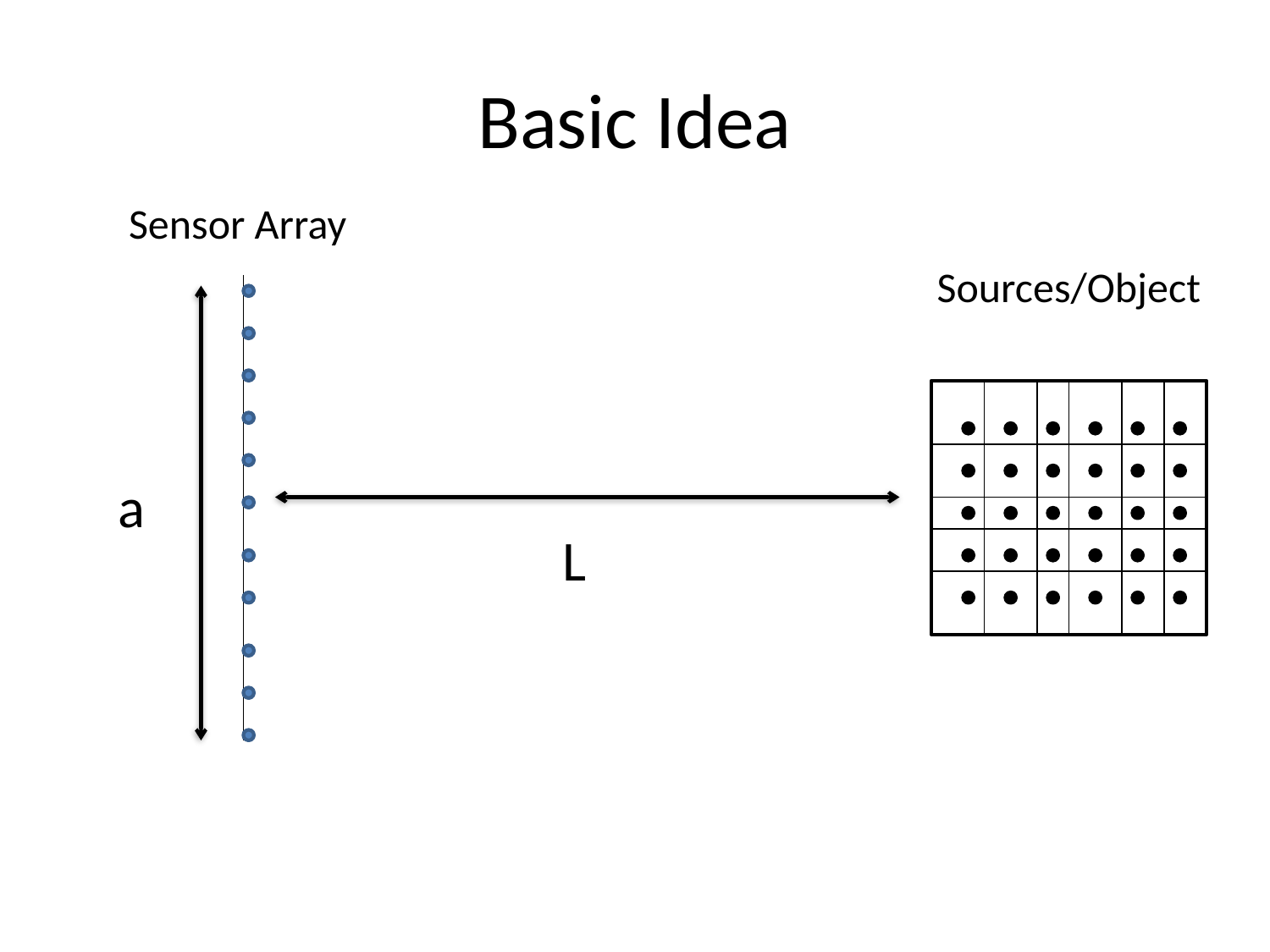

# Basic Idea
Sensor Array
Sources/Object

a
L